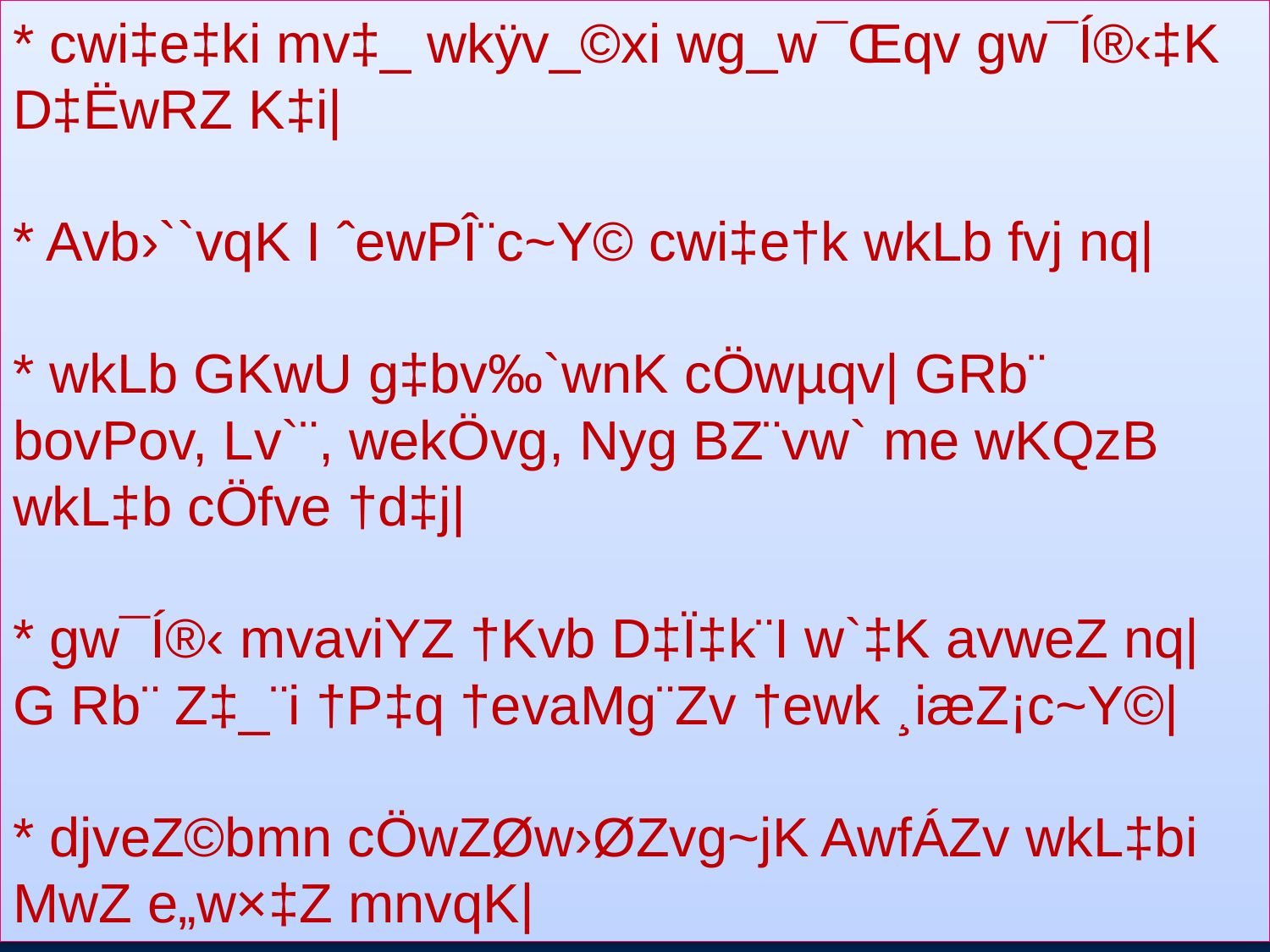

# * cwi‡e‡ki mv‡_ wkÿv_©xi wg_w¯Œqv gw¯Í®‹‡K D‡ËwRZ K‡i| * Avb›``vqK I ˆewPÎ¨c~Y© cwi‡e†k wkLb fvj nq| * wkLb GKwU g‡bv‰`wnK cÖwµqv| GRb¨ bovPov, Lv`¨, wekÖvg, Nyg BZ¨vw` me wKQzB wkL‡b cÖfve †d‡j| * gw¯Í®‹ mvaviYZ †Kvb D‡Ï‡k¨I w`‡K avweZ nq| G Rb¨ Z‡_¨i †P‡q †evaMg¨Zv †ewk ¸iæZ¡c~Y©| * djveZ©bmn cÖwZØw›ØZvg~jK AwfÁZv wkL‡bi MwZ e„w×‡Z mnvqK|